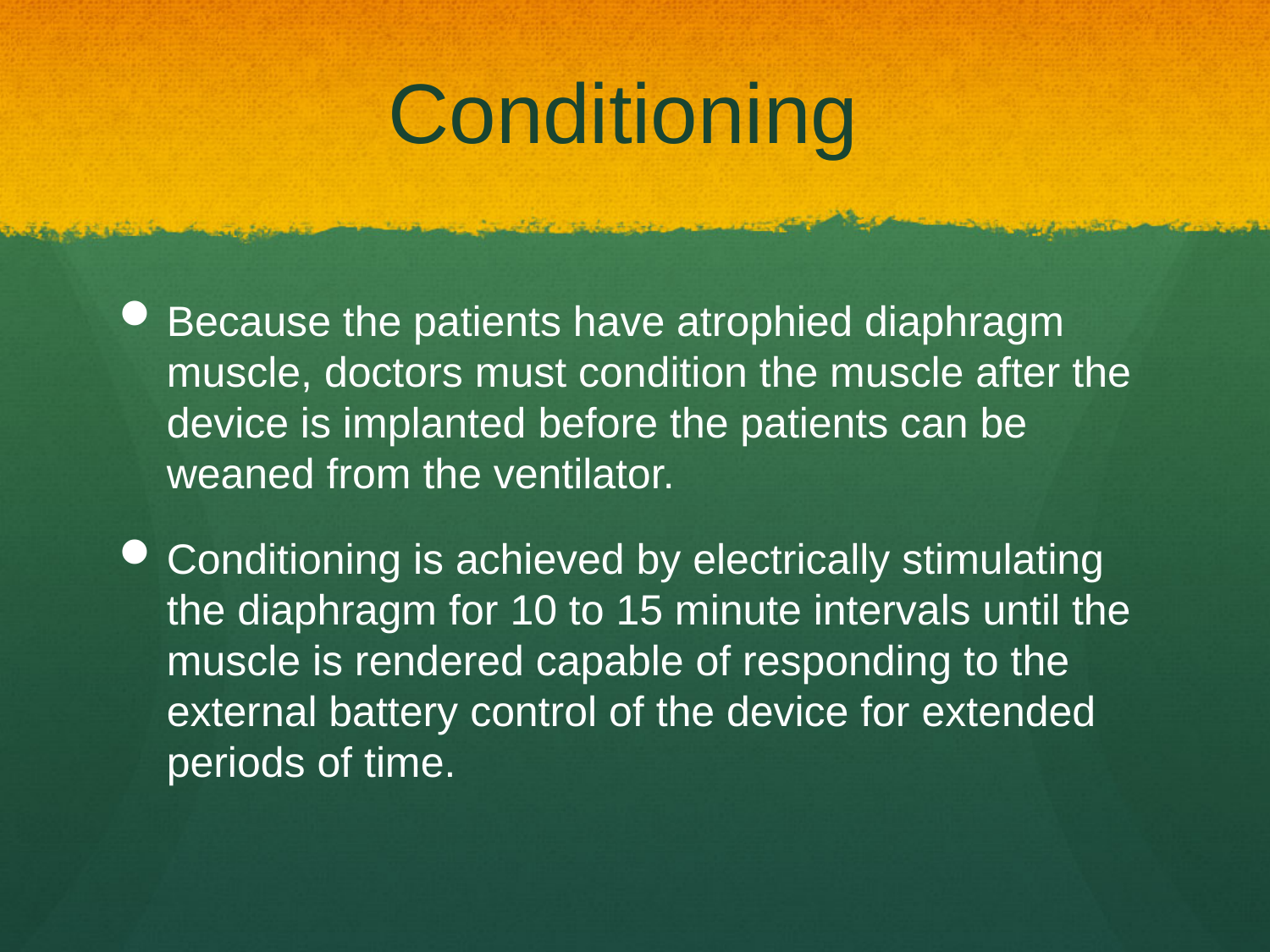

# Conditioning
Because the patients have atrophied diaphragm muscle, doctors must condition the muscle after the device is implanted before the patients can be weaned from the ventilator.
Conditioning is achieved by electrically stimulating the diaphragm for 10 to 15 minute intervals until the muscle is rendered capable of responding to the external battery control of the device for extended periods of time.